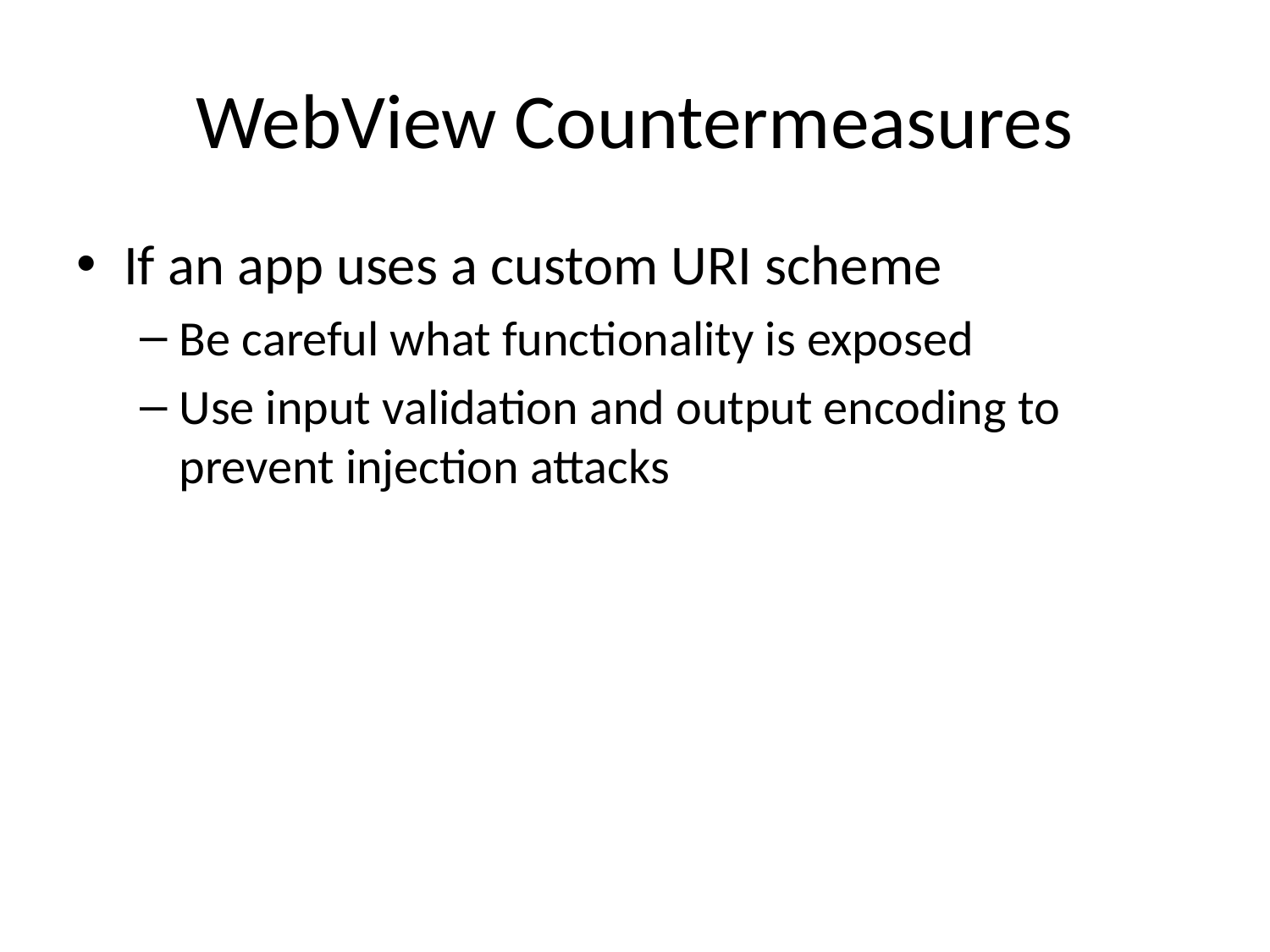

# WebView Countermeasures
If an app uses a custom URI scheme
Be careful what functionality is exposed
Use input validation and output encoding to prevent injection attacks